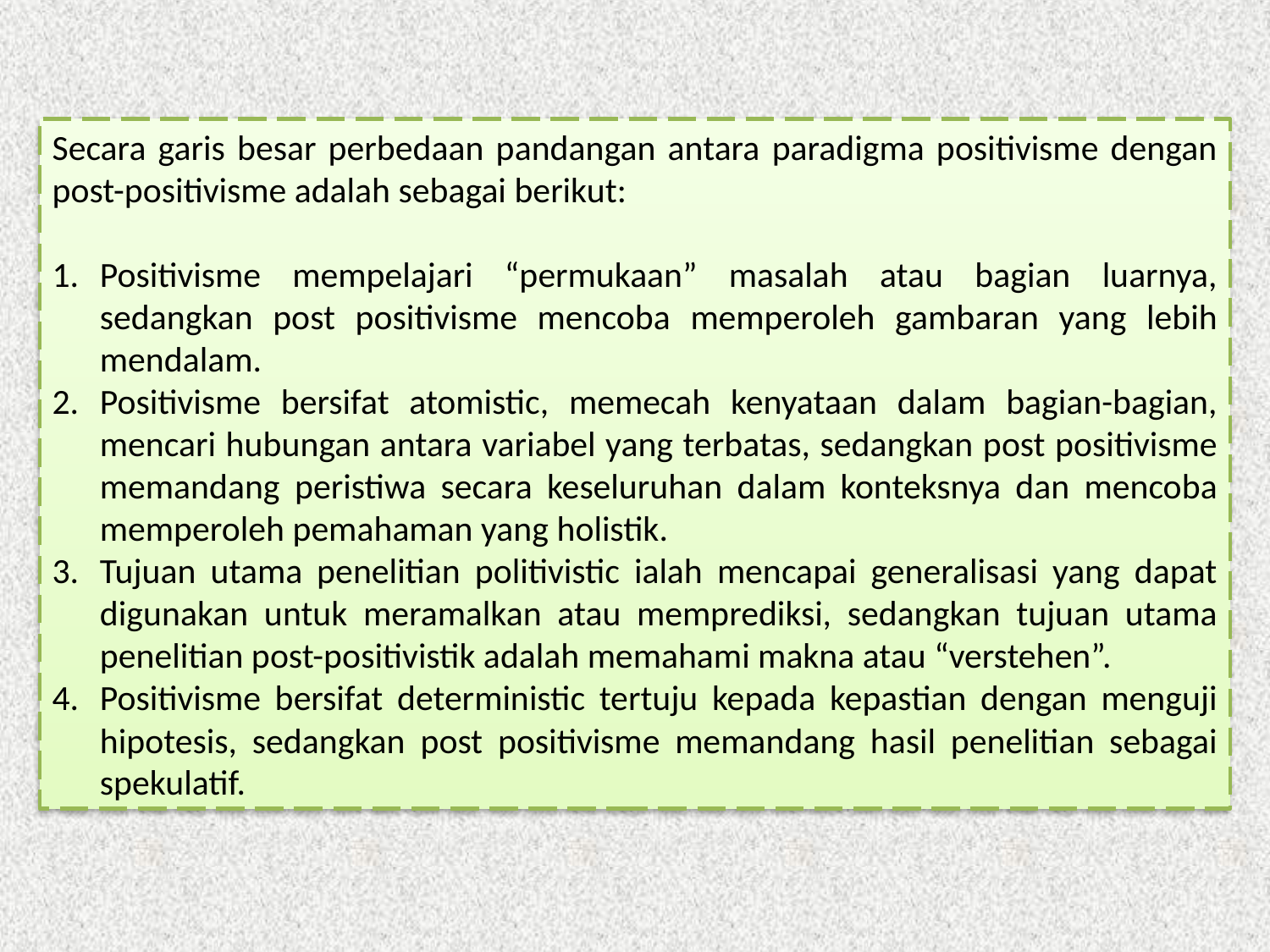

Secara garis besar perbedaan pandangan antara paradigma positivisme dengan post-positivisme adalah sebagai berikut:

Positivisme mempelajari “permukaan” masalah atau bagian luarnya, sedangkan post positivisme mencoba memperoleh gambaran yang lebih mendalam.
Positivisme bersifat atomistic, memecah kenyataan dalam bagian-bagian, mencari hubungan antara variabel yang terbatas, sedangkan post positivisme memandang peristiwa secara keseluruhan dalam konteksnya dan mencoba memperoleh pemahaman yang holistik.
Tujuan utama penelitian politivistic ialah mencapai generalisasi yang dapat digunakan untuk meramalkan atau memprediksi, sedangkan tujuan utama penelitian post-positivistik adalah memahami makna atau “verstehen”.
Positivisme bersifat deterministic tertuju kepada kepastian dengan menguji hipotesis, sedangkan post positivisme memandang hasil penelitian sebagai spekulatif.